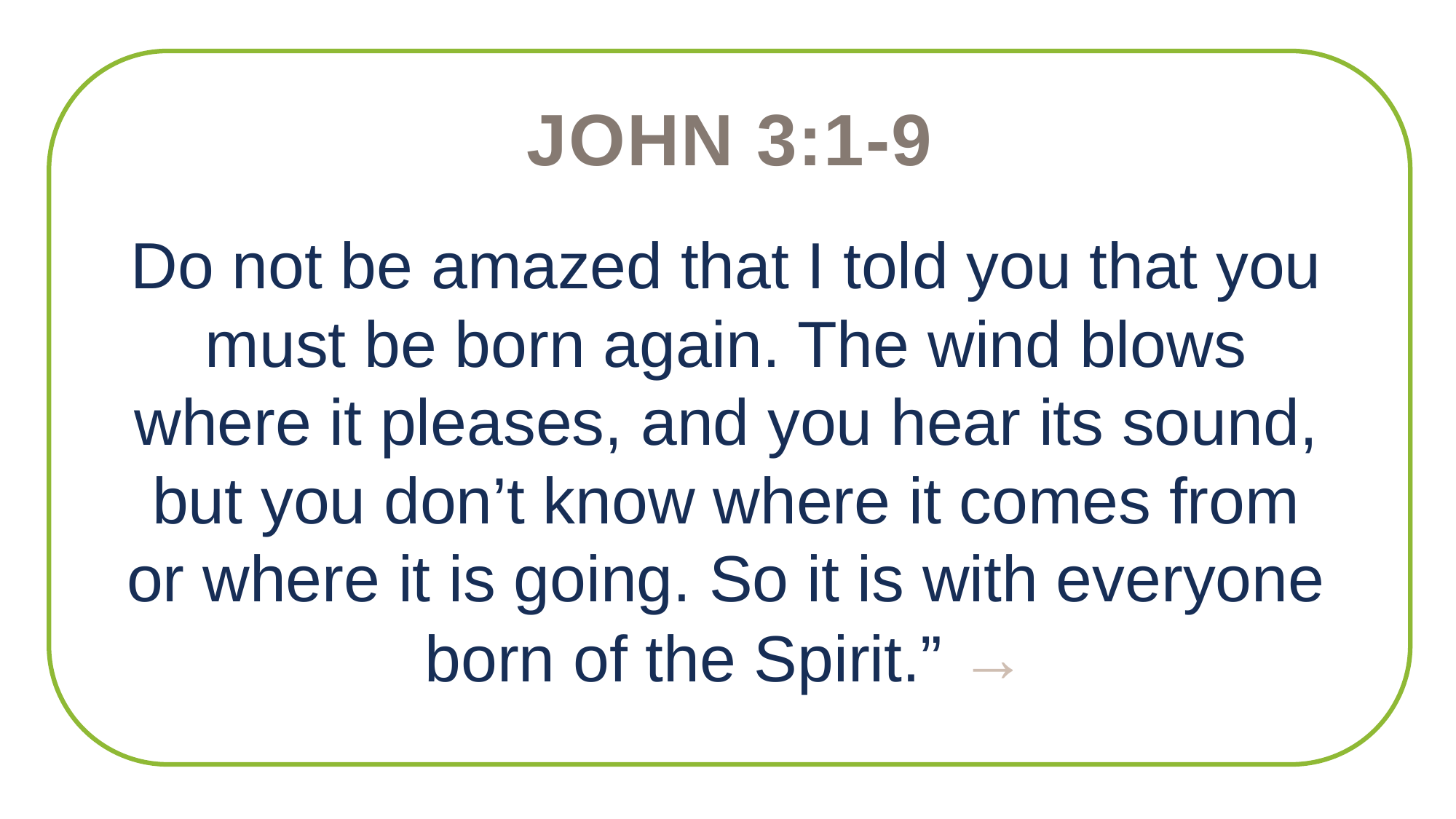

John 3:1-9
Do not be amazed that I told you that you must be born again. The wind blows where it pleases, and you hear its sound, but you don’t know where it comes from or where it is going. So it is with everyone born of the Spirit.” →